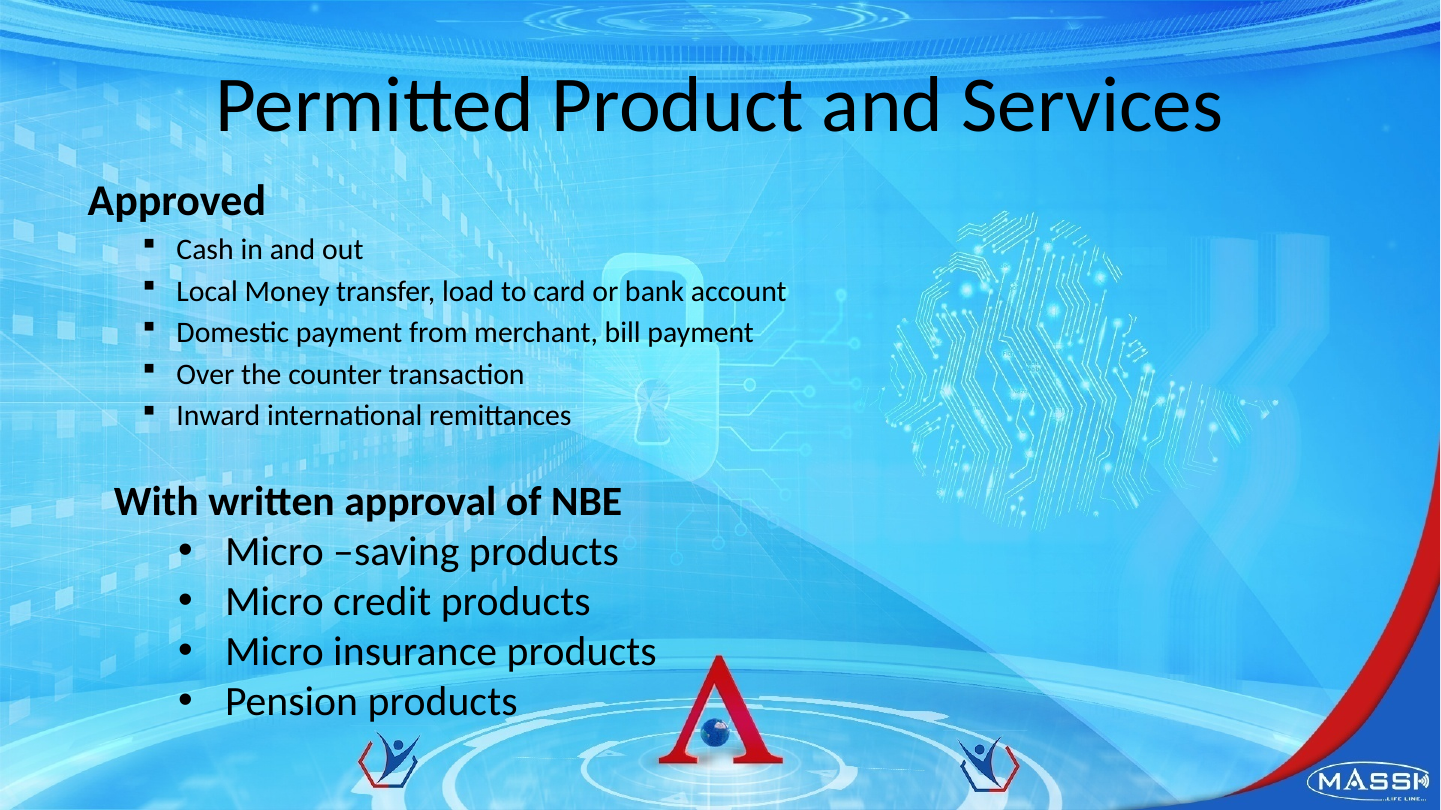

# Permitted Product and Services
Approved
Cash in and out
Local Money transfer, load to card or bank account
Domestic payment from merchant, bill payment
Over the counter transaction
Inward international remittances
With written approval of NBE
Micro –saving products
Micro credit products
Micro insurance products
Pension products